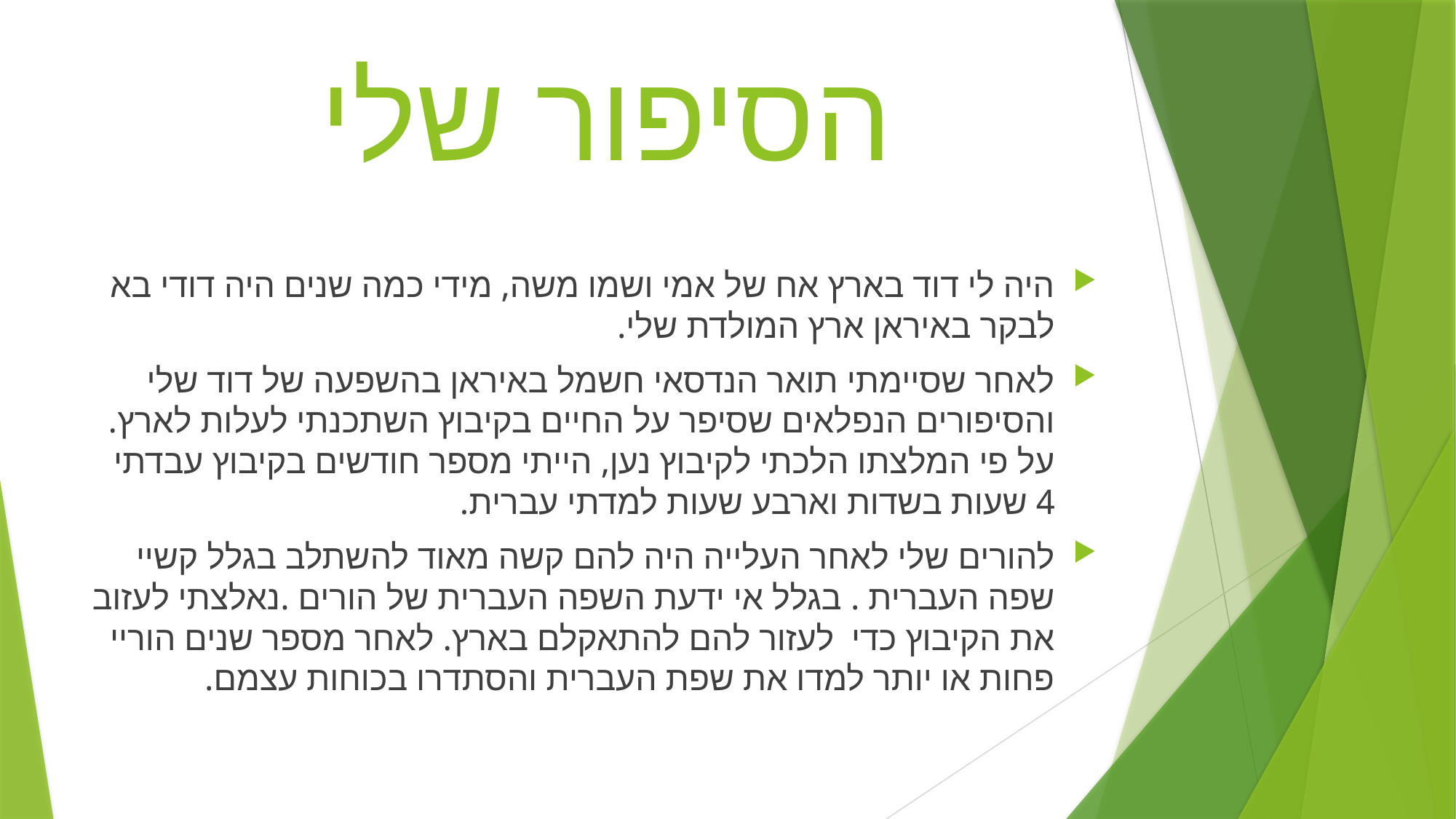

# הסיפור שלי
היה לי דוד בארץ אח של אמי ושמו משה, מידי כמה שנים היה דודי בא לבקר באיראן ארץ המולדת שלי.
לאחר שסיימתי תואר הנדסאי חשמל באיראן בהשפעה של דוד שלי והסיפורים הנפלאים שסיפר על החיים בקיבוץ השתכנתי לעלות לארץ. על פי המלצתו הלכתי לקיבוץ נען, הייתי מספר חודשים בקיבוץ עבדתי 4 שעות בשדות וארבע שעות למדתי עברית.
להורים שלי לאחר העלייה היה להם קשה מאוד להשתלב בגלל קשיי שפה העברית . בגלל אי ידעת השפה העברית של הורים .נאלצתי לעזוב את הקיבוץ כדי  לעזור להם להתאקלם בארץ. לאחר מספר שנים הוריי פחות או יותר למדו את שפת העברית והסתדרו בכוחות עצמם.